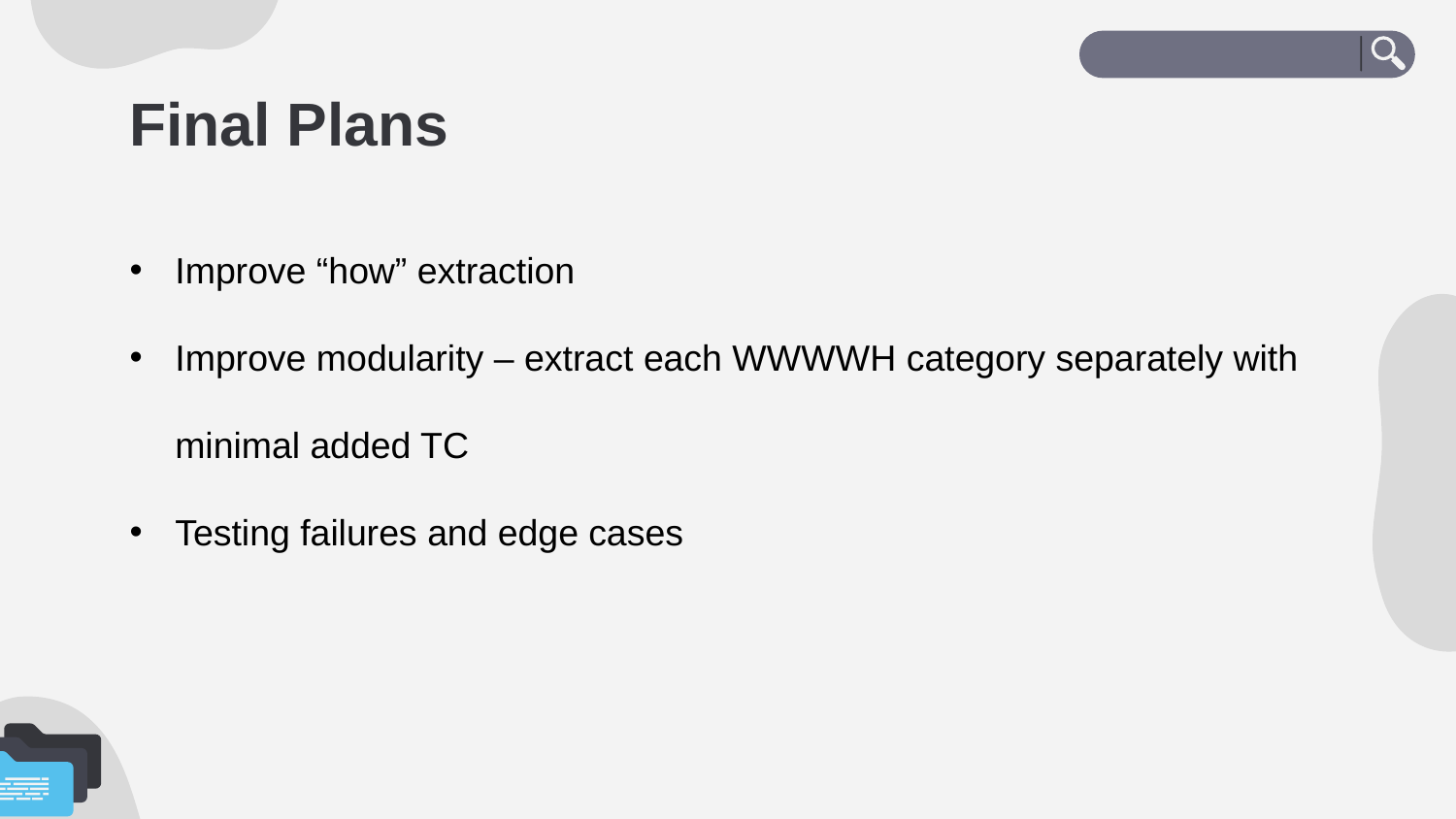

# Final Plans
Improve “how” extraction
Improve modularity – extract each WWWWH category separately with minimal added TC
Testing failures and edge cases